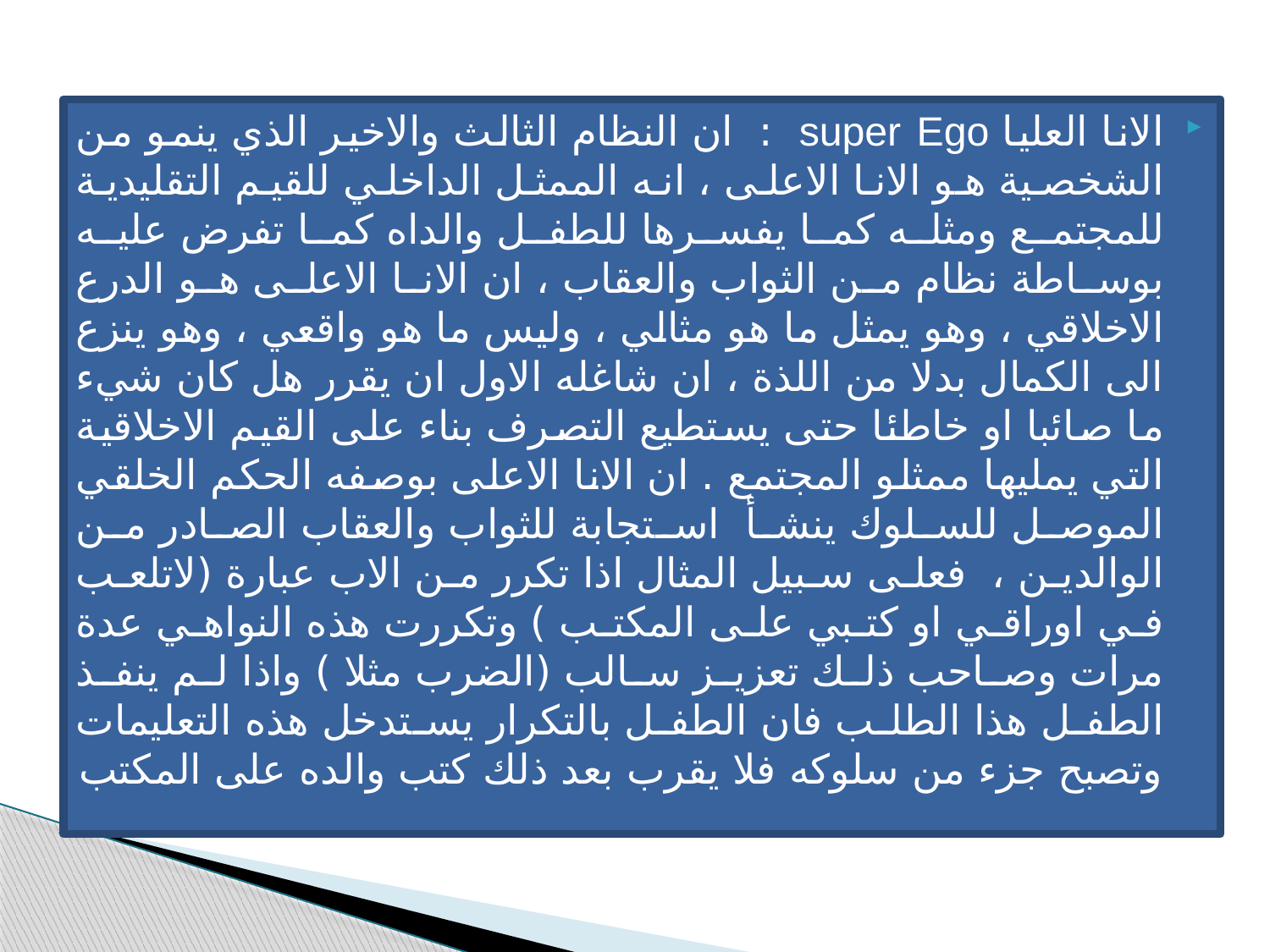

الانا العليا super Ego  :  ان النظام الثالث والاخير الذي ينمو من الشخصية هو الانا الاعلى ، انه الممثل الداخلي للقيم التقليدية للمجتمع ومثله كما يفسرها للطفل والداه كما تفرض عليه بوساطة نظام من الثواب والعقاب ، ان الانا الاعلى هو الدرع الاخلاقي ، وهو يمثل ما هو مثالي ، وليس ما هو واقعي ، وهو ينزع الى الكمال بدلا من اللذة ، ان شاغله الاول ان يقرر هل كان شيء ما صائبا او خاطئا حتى يستطيع التصرف بناء على القيم الاخلاقية التي يمليها ممثلو المجتمع . ان الانا الاعلى بوصفه الحكم الخلقي الموصل للسلوك ينشأ  استجابة للثواب والعقاب الصادر من الوالدين ،  فعلى سبيل المثال اذا تكرر من الاب عبارة (لاتلعب في اوراقي او كتبي على المكتب ) وتكررت هذه النواهي عدة مرات وصاحب ذلك تعزيز سالب (الضرب مثلا ) واذا لم ينفذ الطفل هذا الطلب فان الطفل بالتكرار يستدخل هذه التعليمات وتصبح جزء من سلوكه فلا يقرب بعد ذلك كتب والده على المكتب